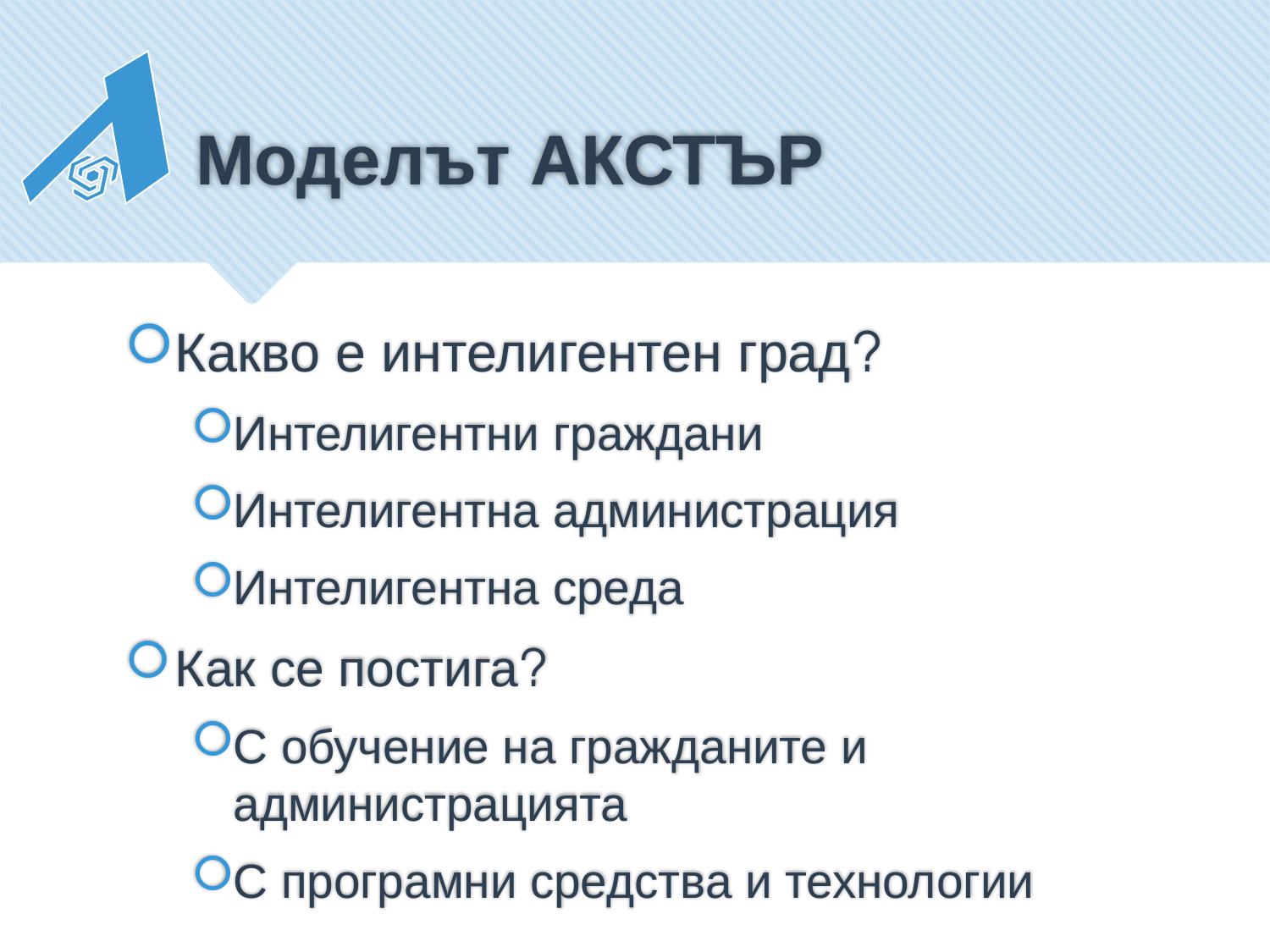

# Моделът АКСТЪР
Какво е интелигентен град?
Интелигентни граждани
Интелигентна администрация
Интелигентна среда
Как се постига?
С обучение на гражданите и администрацията
С програмни средства и технологии